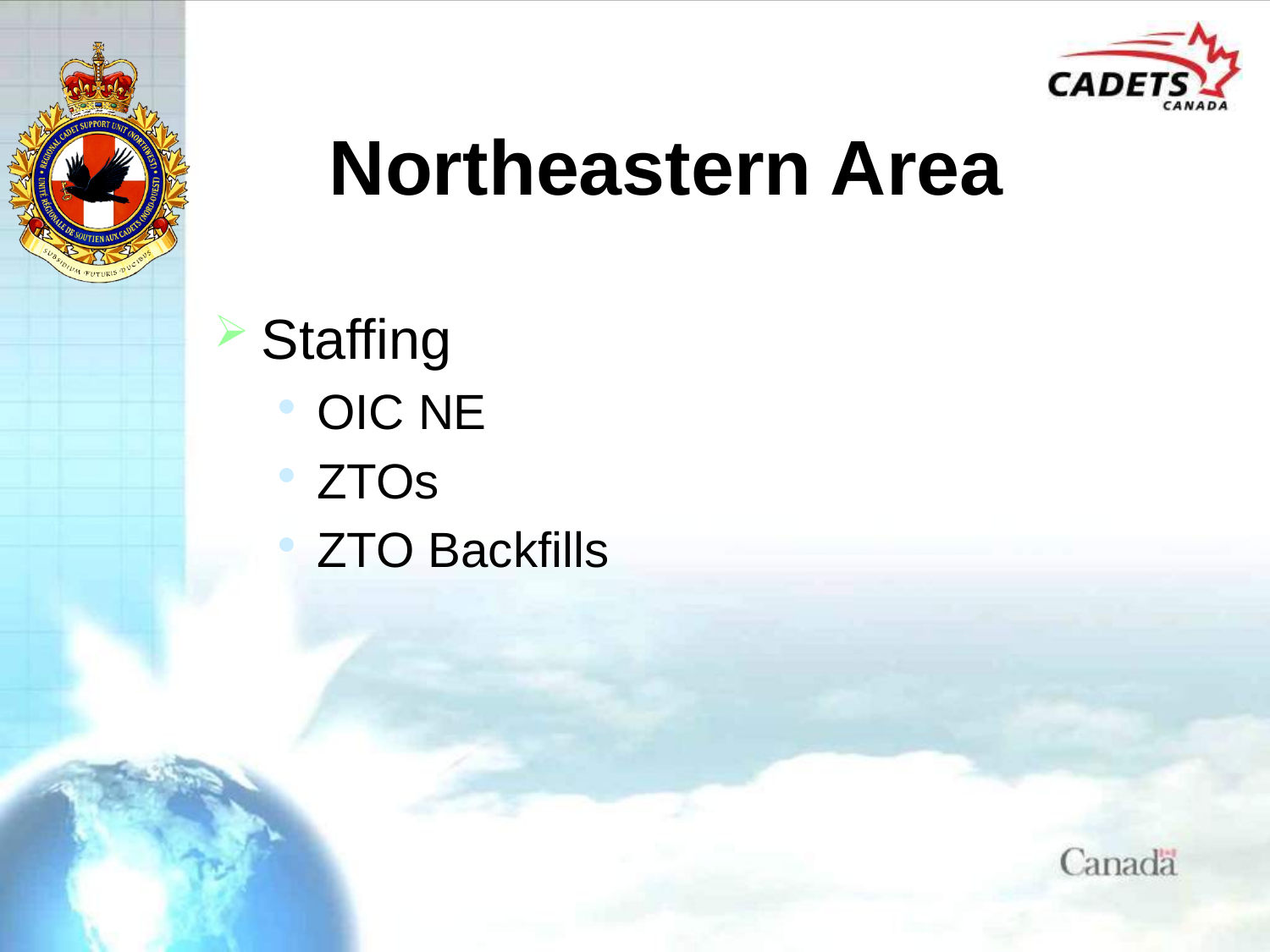

# Northeastern Area
Staffing
OIC NE
ZTOs
ZTO Backfills